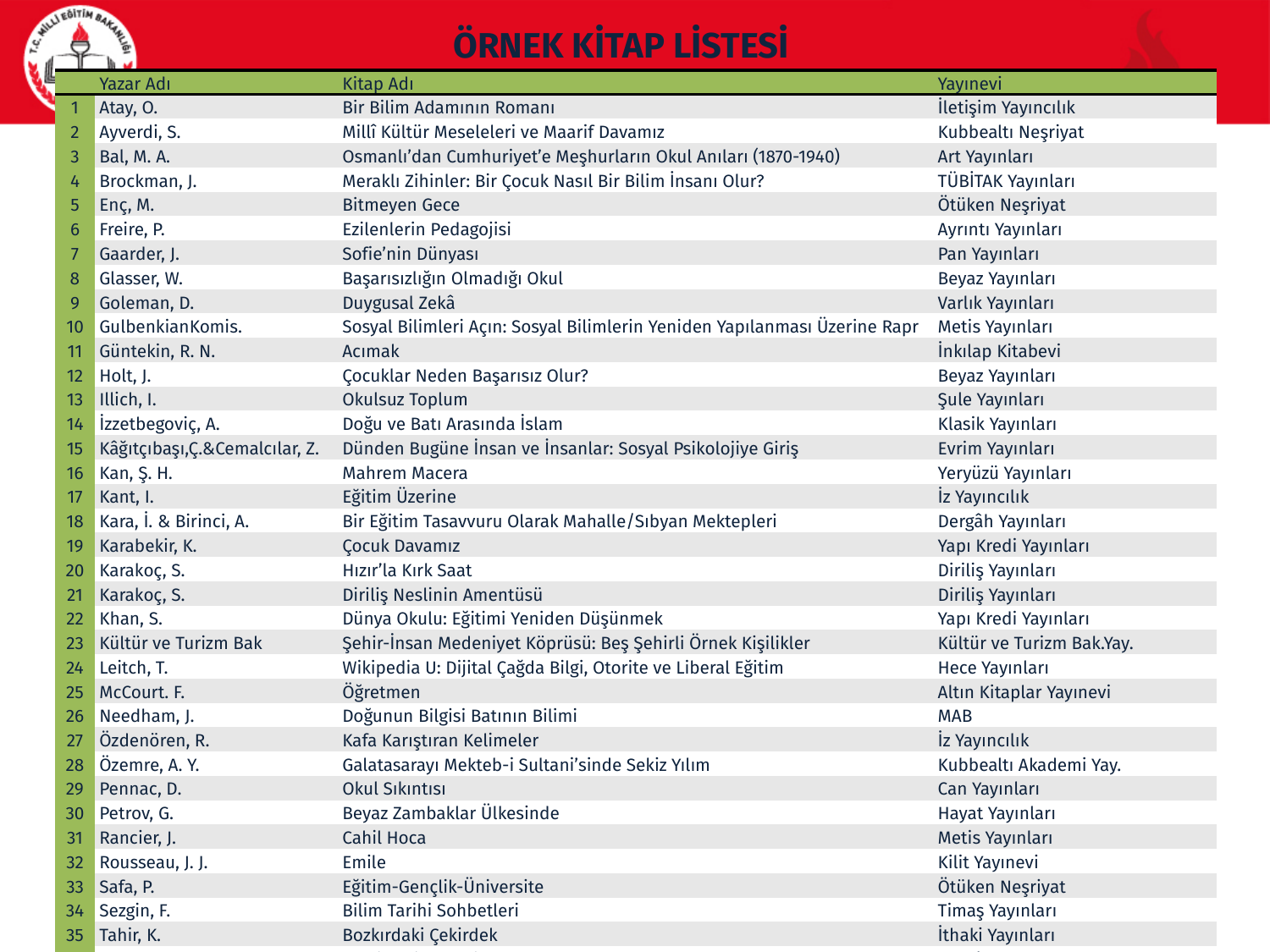

ÖRNEK KİTAP LİSTESİ
|  | Yazar Adı | Kitap Adı | Yayınevi |
| --- | --- | --- | --- |
| 1 | Atay, O. | Bir Bilim Adamının Romanı | İletişim Yayıncılık |
| 2 | Ayverdi, S. | Millî Kültür Meseleleri ve Maarif Davamız | Kubbealtı Neşriyat |
| 3 | Bal, M. A. | Osmanlı’dan Cumhuriyet’e Meşhurların Okul Anıları (1870-1940) | Art Yayınları |
| 4 | Brockman, J. | Meraklı Zihinler: Bir Çocuk Nasıl Bir Bilim İnsanı Olur? | TÜBİTAK Yayınları |
| 5 | Enç, M. | Bitmeyen Gece | Ötüken Neşriyat |
| 6 | Freire, P. | Ezilenlerin Pedagojisi | Ayrıntı Yayınları |
| 7 | Gaarder, J. | Sofie’nin Dünyası | Pan Yayınları |
| 8 | Glasser, W. | Başarısızlığın Olmadığı Okul | Beyaz Yayınları |
| 9 | Goleman, D. | Duygusal Zekâ | Varlık Yayınları |
| 10 | GulbenkianKomis. | Sosyal Bilimleri Açın: Sosyal Bilimlerin Yeniden Yapılanması Üzerine Rapr | Metis Yayınları |
| 11 | Güntekin, R. N. | Acımak | İnkılap Kitabevi |
| 12 | Holt, J. | Çocuklar Neden Başarısız Olur? | Beyaz Yayınları |
| 13 | Illich, I. | Okulsuz Toplum | Şule Yayınları |
| 14 | İzzetbegoviç, A. | Doğu ve Batı Arasında İslam | Klasik Yayınları |
| 15 | Kâğıtçıbaşı,Ç.&Cemalcılar, Z. | Dünden Bugüne İnsan ve İnsanlar: Sosyal Psikolojiye Giriş | Evrim Yayınları |
| 16 | Kan, Ş. H. | Mahrem Macera | Yeryüzü Yayınları |
| 17 | Kant, I. | Eğitim Üzerine | İz Yayıncılık |
| 18 | Kara, İ. & Birinci, A. | Bir Eğitim Tasavvuru Olarak Mahalle/Sıbyan Mektepleri | Dergâh Yayınları |
| 19 | Karabekir, K. | Çocuk Davamız | Yapı Kredi Yayınları |
| 20 | Karakoç, S. | Hızır’la Kırk Saat | Diriliş Yayınları |
| 21 | Karakoç, S. | Diriliş Neslinin Amentüsü | Diriliş Yayınları |
| 22 | Khan, S. | Dünya Okulu: Eğitimi Yeniden Düşünmek | Yapı Kredi Yayınları |
| 23 | Kültür ve Turizm Bak | Şehir-İnsan Medeniyet Köprüsü: Beş Şehirli Örnek Kişilikler | Kültür ve Turizm Bak.Yay. |
| 24 | Leitch, T. | Wikipedia U: Dijital Çağda Bilgi, Otorite ve Liberal Eğitim | Hece Yayınları |
| 25 | McCourt. F. | Öğretmen | Altın Kitaplar Yayınevi |
| 26 | Needham, J. | Doğunun Bilgisi Batının Bilimi | MAB |
| 27 | Özdenören, R. | Kafa Karıştıran Kelimeler | İz Yayıncılık |
| 28 | Özemre, A. Y. | Galatasarayı Mekteb-i Sultani’sinde Sekiz Yılım | Kubbealtı Akademi Yay. |
| 29 | Pennac, D. | Okul Sıkıntısı | Can Yayınları |
| 30 | Petrov, G. | Beyaz Zambaklar Ülkesinde | Hayat Yayınları |
| 31 | Rancier, J. | Cahil Hoca | Metis Yayınları |
| 32 | Rousseau, J. J. | Emile | Kilit Yayınevi |
| 33 | Safa, P. | Eğitim-Gençlik-Üniversite | Ötüken Neşriyat |
| 34 | Sezgin, F. | Bilim Tarihi Sohbetleri | Timaş Yayınları |
| 35 | Tahir, K. | Bozkırdaki Çekirdek | İthaki Yayınları |
| 36 | Topçu, N. | Türkiye’nin Maarif Davası | Dergâh Yayınları |
| 37 | Toros, H. | Asya’nın Kandilleri | Hece Yayınları |
27